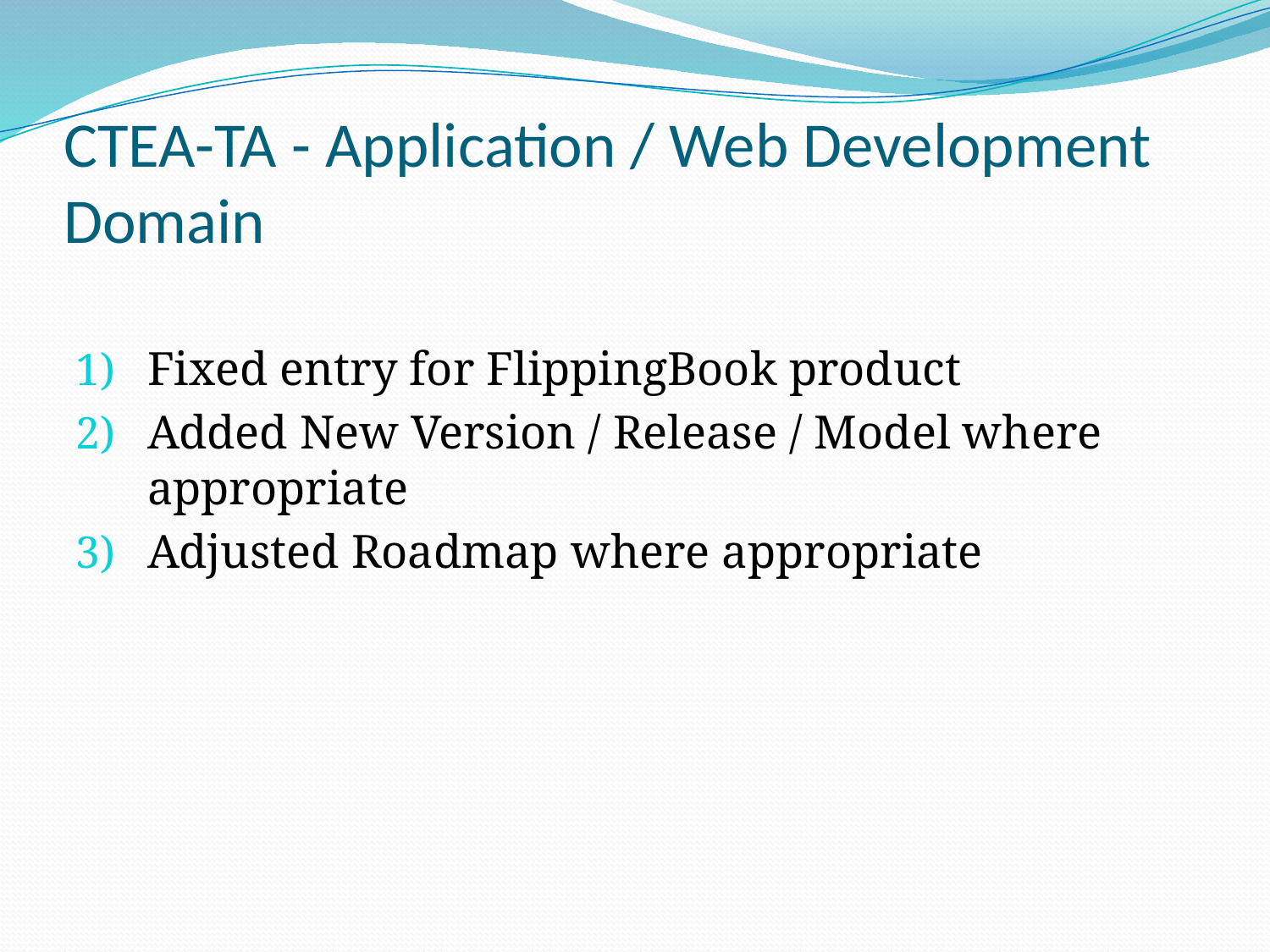

# CTEA-TA - Application / Web Development Domain

Fixed entry for FlippingBook product
Added New Version / Release / Model where appropriate
Adjusted Roadmap where appropriate